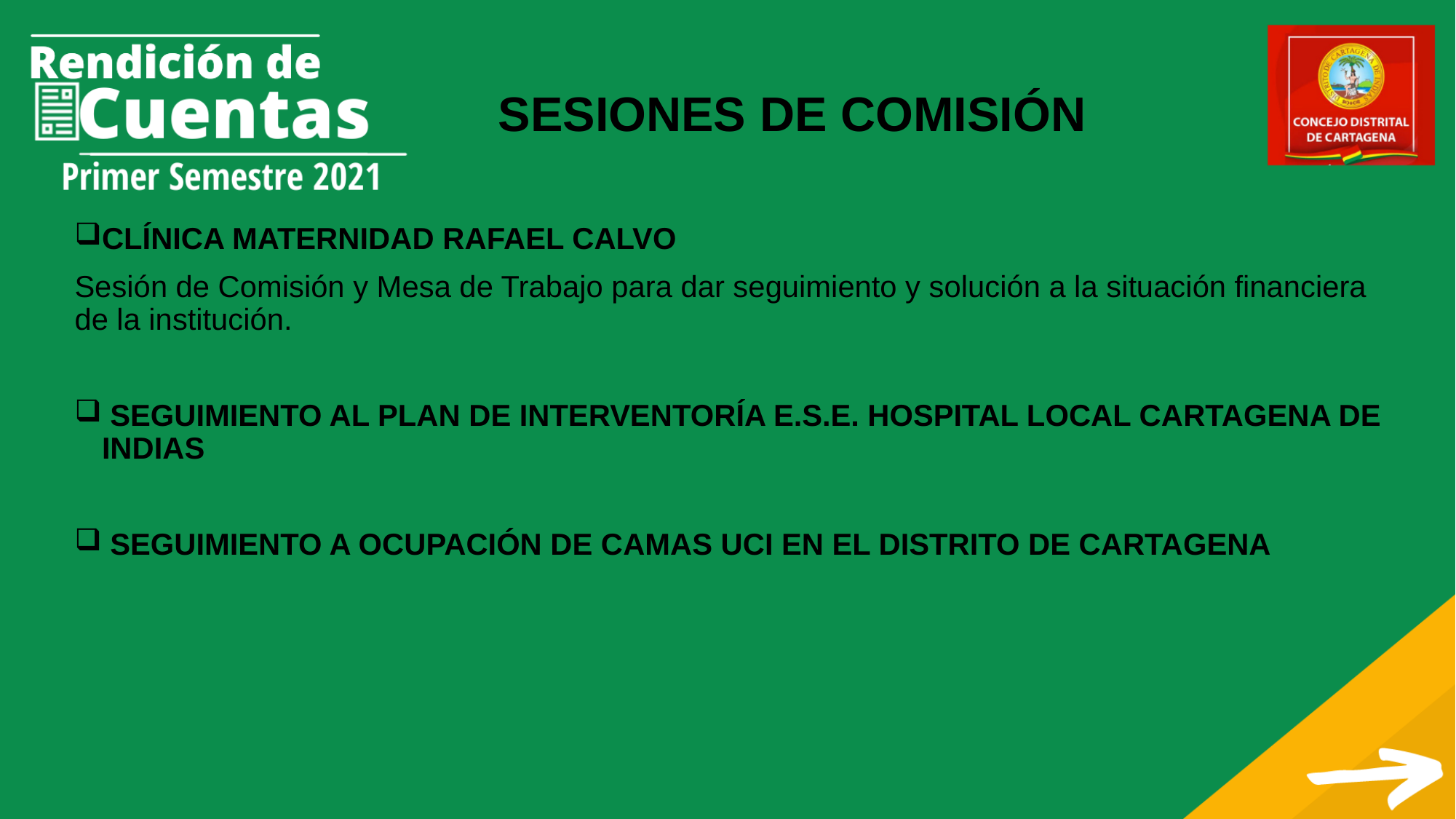

# SESIONES DE COMISIÓN
CLÍNICA MATERNIDAD RAFAEL CALVO
Sesión de Comisión y Mesa de Trabajo para dar seguimiento y solución a la situación financiera de la institución.

 SEGUIMIENTO AL PLAN DE INTERVENTORÍA E.S.E. HOSPITAL LOCAL CARTAGENA DE INDIAS

 SEGUIMIENTO A OCUPACIÓN DE CAMAS UCI EN EL DISTRITO DE CARTAGENA